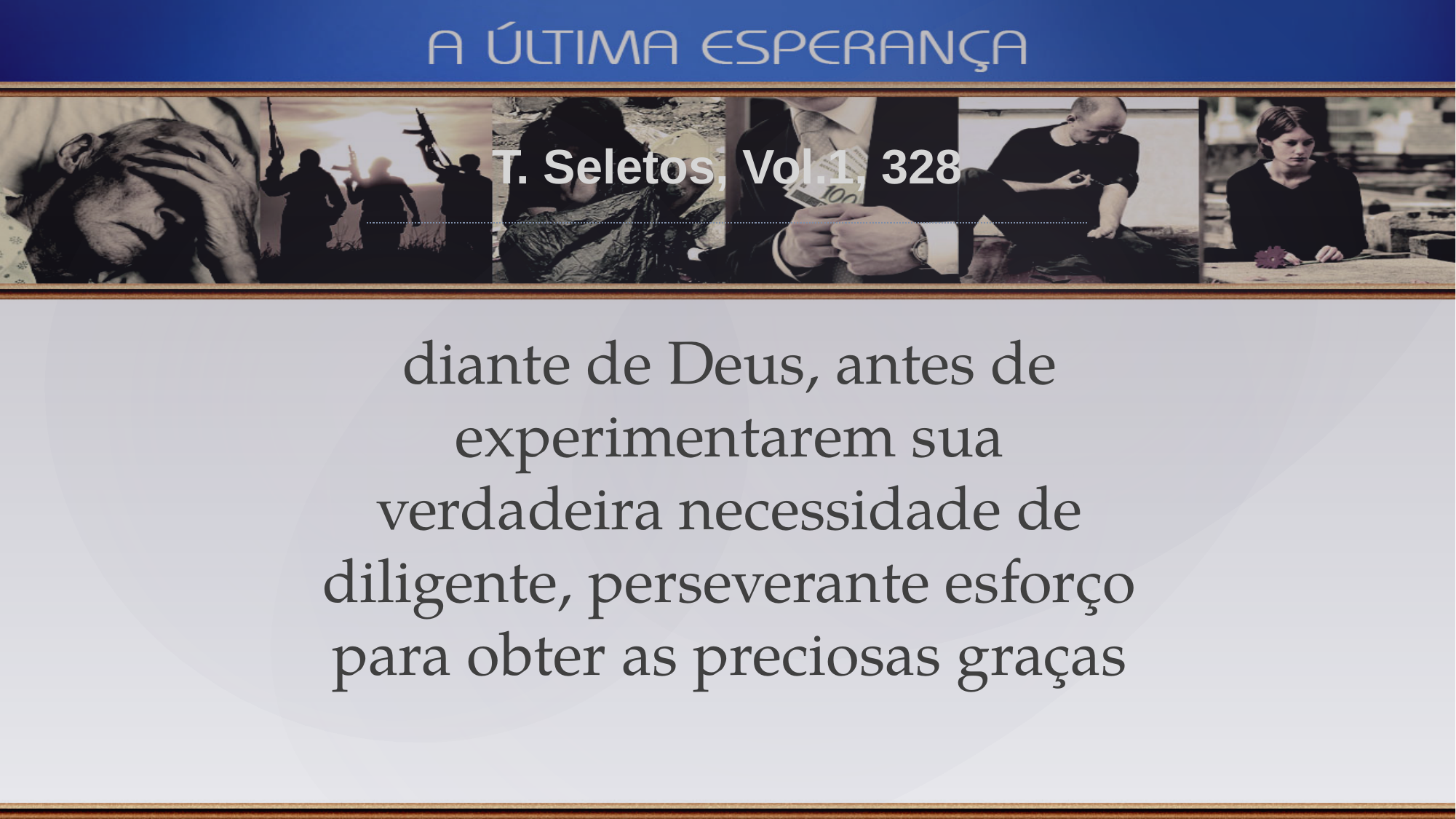

T. Seletos, Vol.1, 328
diante de Deus, antes de experimentarem sua verdadeira necessidade de
diligente, perseverante esforço para obter as preciosas graças